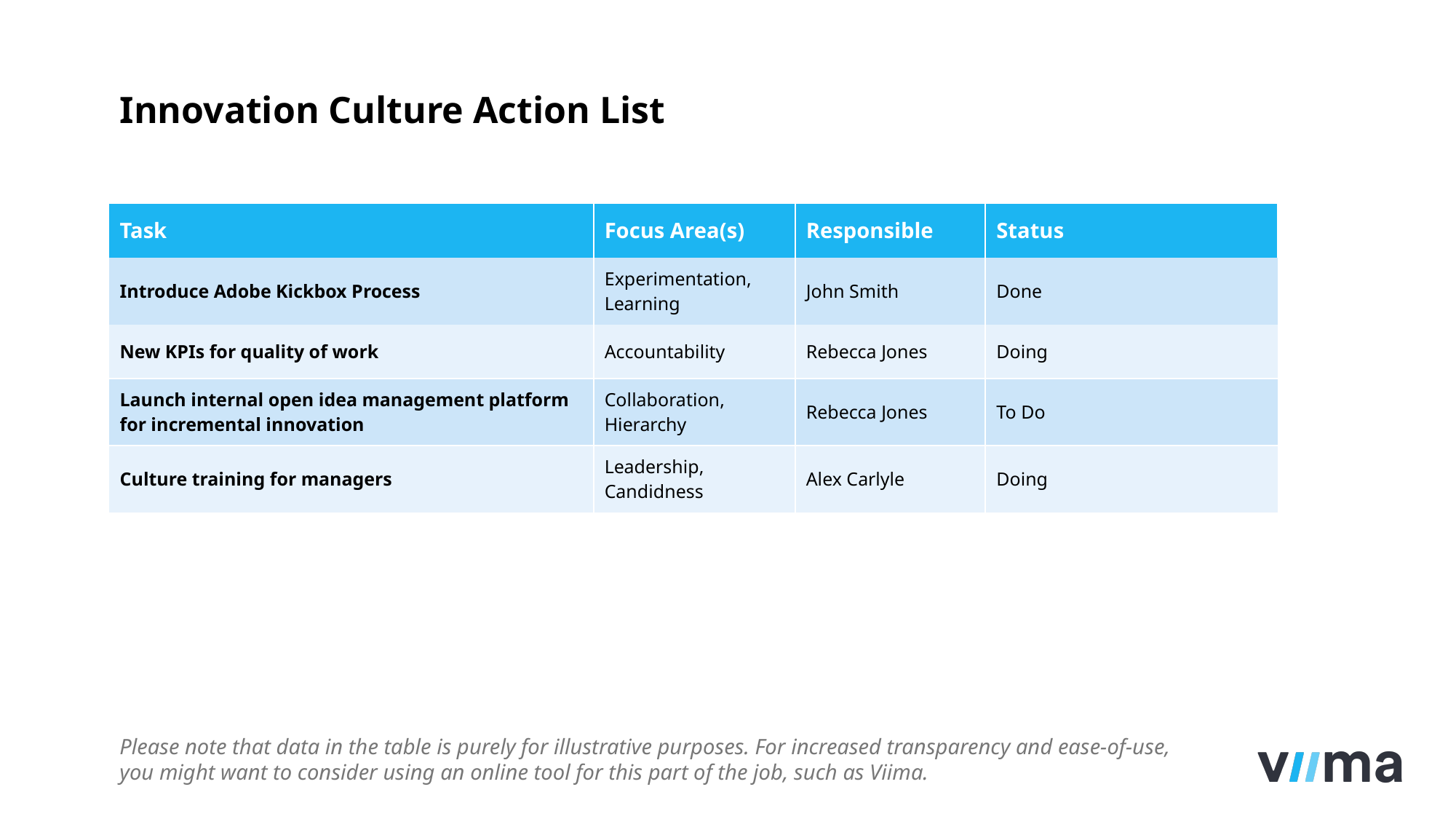

# Innovation Culture Action List
| Task | Focus Area(s) | Responsible | Status |
| --- | --- | --- | --- |
| Introduce Adobe Kickbox Process | Experimentation, Learning | John Smith | Done |
| New KPIs for quality of work | Accountability | Rebecca Jones | Doing |
| Launch internal open idea management platform for incremental innovation | Collaboration, Hierarchy | Rebecca Jones | To Do |
| Culture training for managers | Leadership, Candidness | Alex Carlyle | Doing |
Please note that data in the table is purely for illustrative purposes. For increased transparency and ease-of-use, you might want to consider using an online tool for this part of the job, such as Viima.